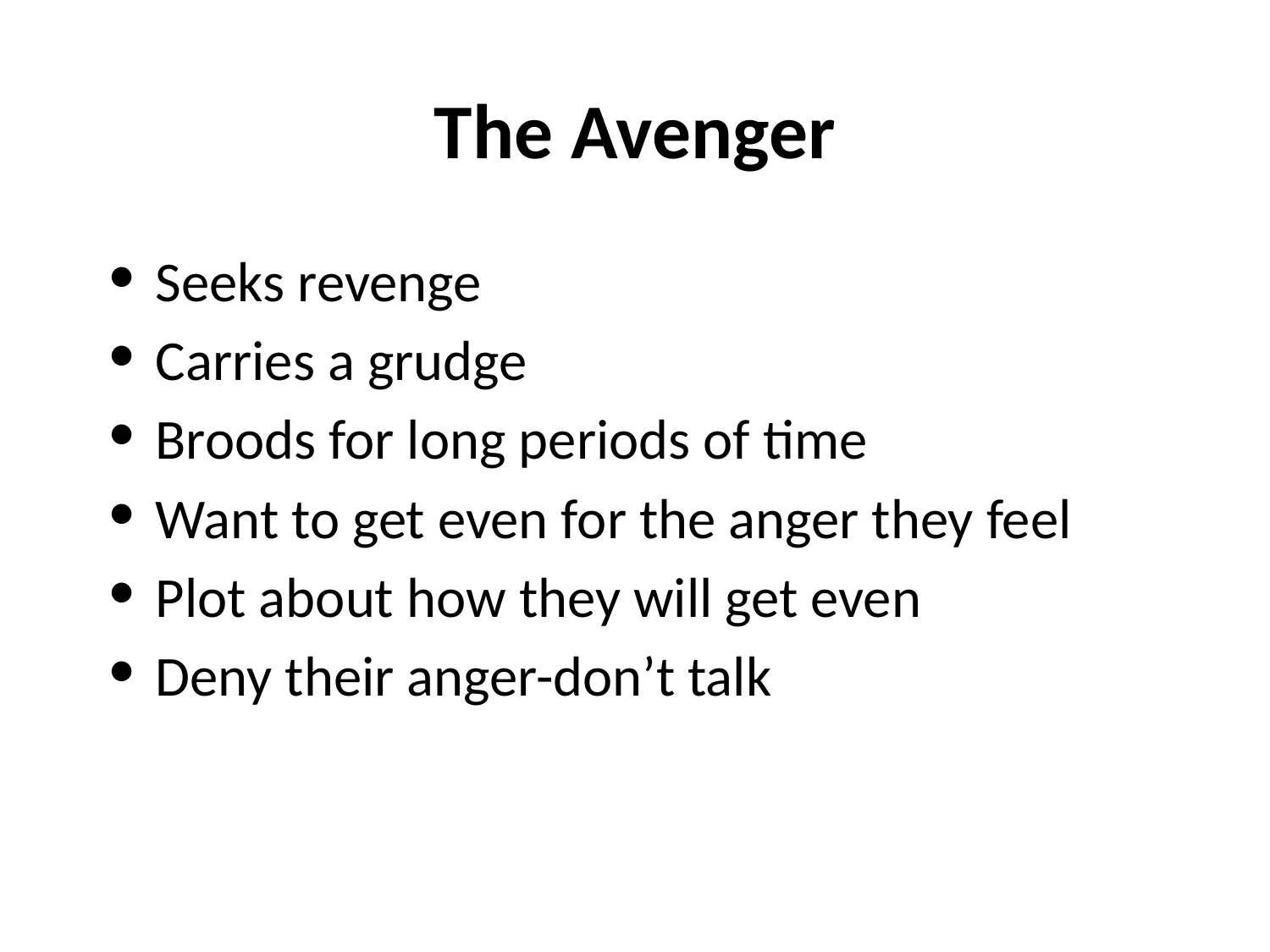

# The Avenger
Seeks revenge
Carries a grudge
Broods for long periods of time
Want to get even for the anger they feel
Plot about how they will get even
Deny their anger-don’t talk